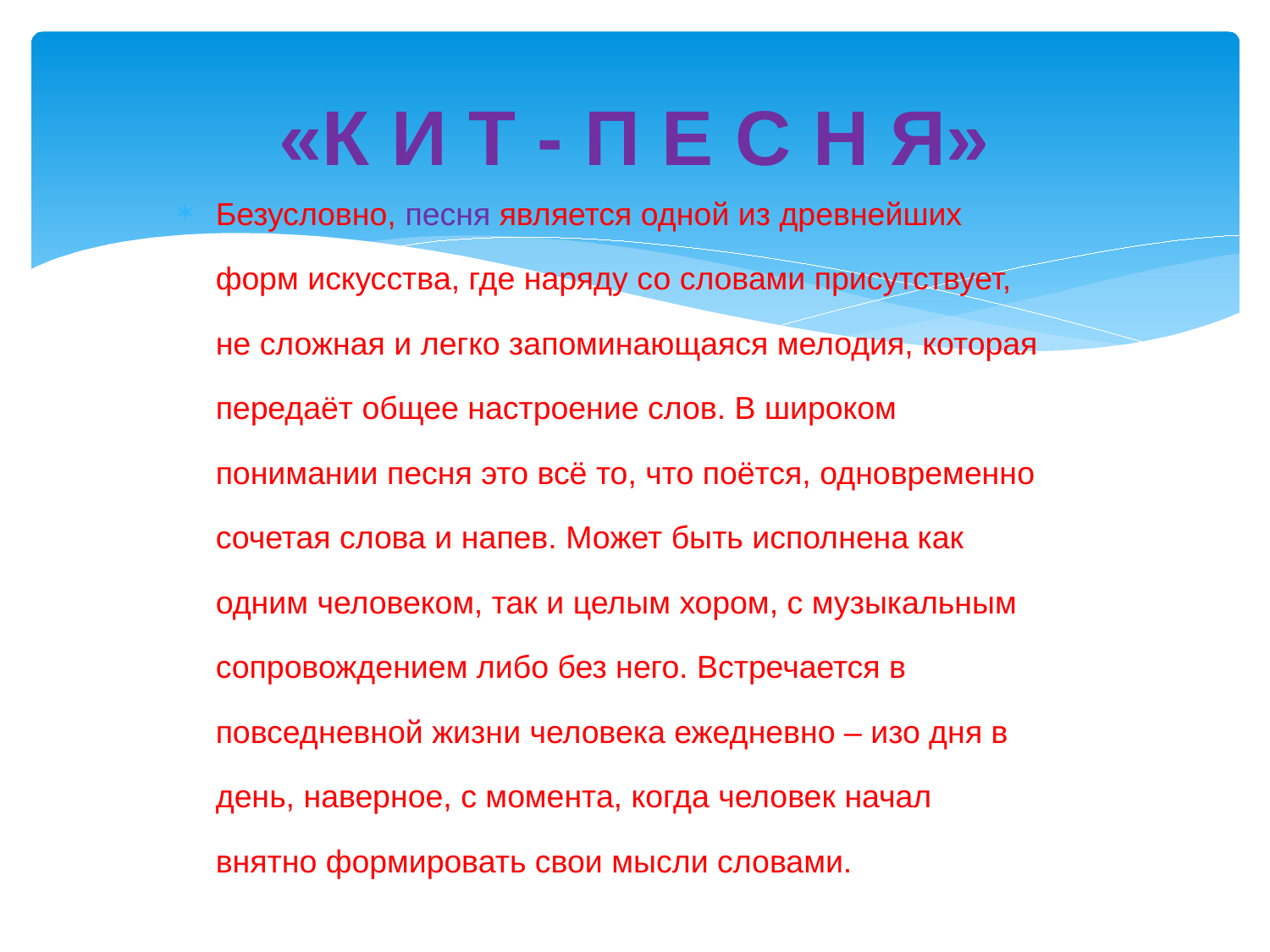

# «К И Т - П Е С Н Я»

Безусловно, песня является одной из древнейших форм искусства, где наряду со словами присутствует, не сложная и легко запоминающаяся мелодия, которая передаёт общее настроение слов. В широком понимании песня это всё то, что поётся, одновременно сочетая слова и напев. Может быть исполнена как одним человеком, так и целым хором, с музыкальным сопровождением либо без него. Встречается в повседневной жизни человека ежедневно – изо дня в день, наверное, с момента, когда человек начал внятно формировать свои мысли словами.